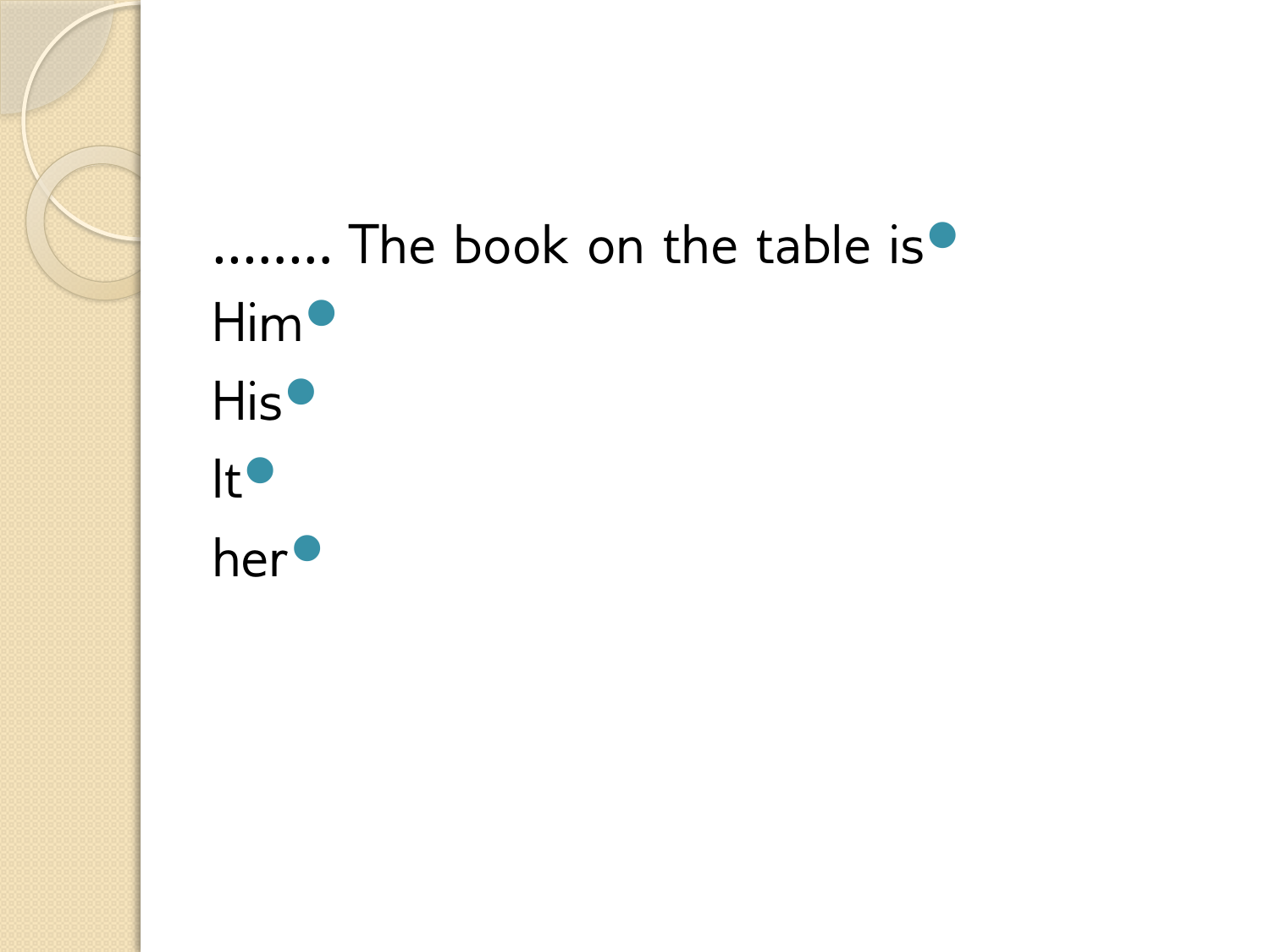

#
The book on the table is ……..
Him
His
It
her